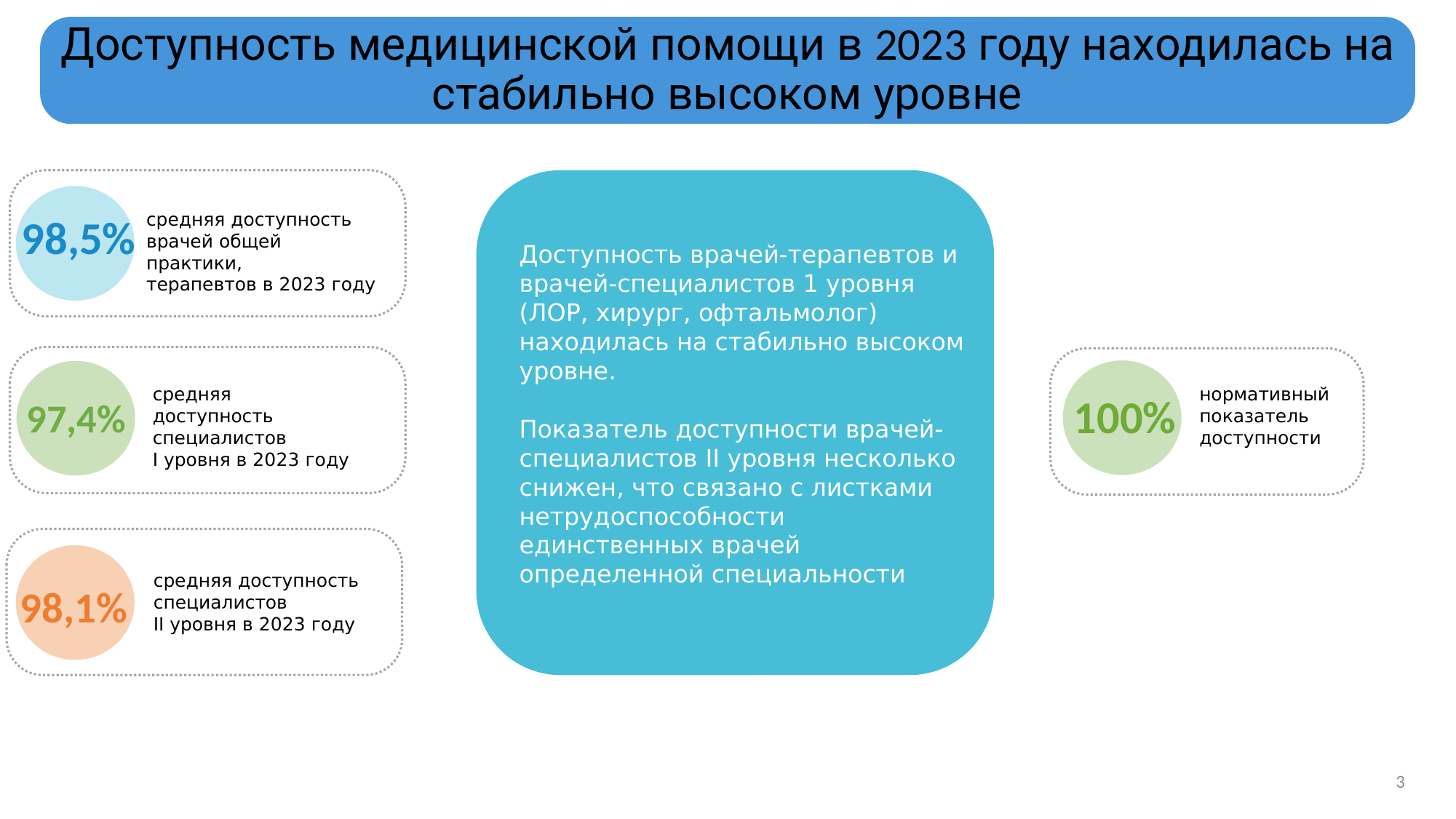

Доступность медицинской помощи в 2023 году находилась на стабильно высоком уровне

средняя доступность
врачей общей практики,
терапевтов в 2023 году
98,5%

Доступность врачей-терапевтов и врачей-специалистов 1 уровня (ЛОР, хирург, офтальмолог) находилась на стабильно высоком уровне.

Показатель доступности врачей-специалистов II уровня несколько снижен, что связано с листками  нетрудоспособности единственных врачей определенной специальности

нормативный
показатель
доступности
средняя доступность специалистов
I уровня в 2023 году

100%
97,4%

средняя доступность специалистов
II уровня в 2023 году
98,1%
3